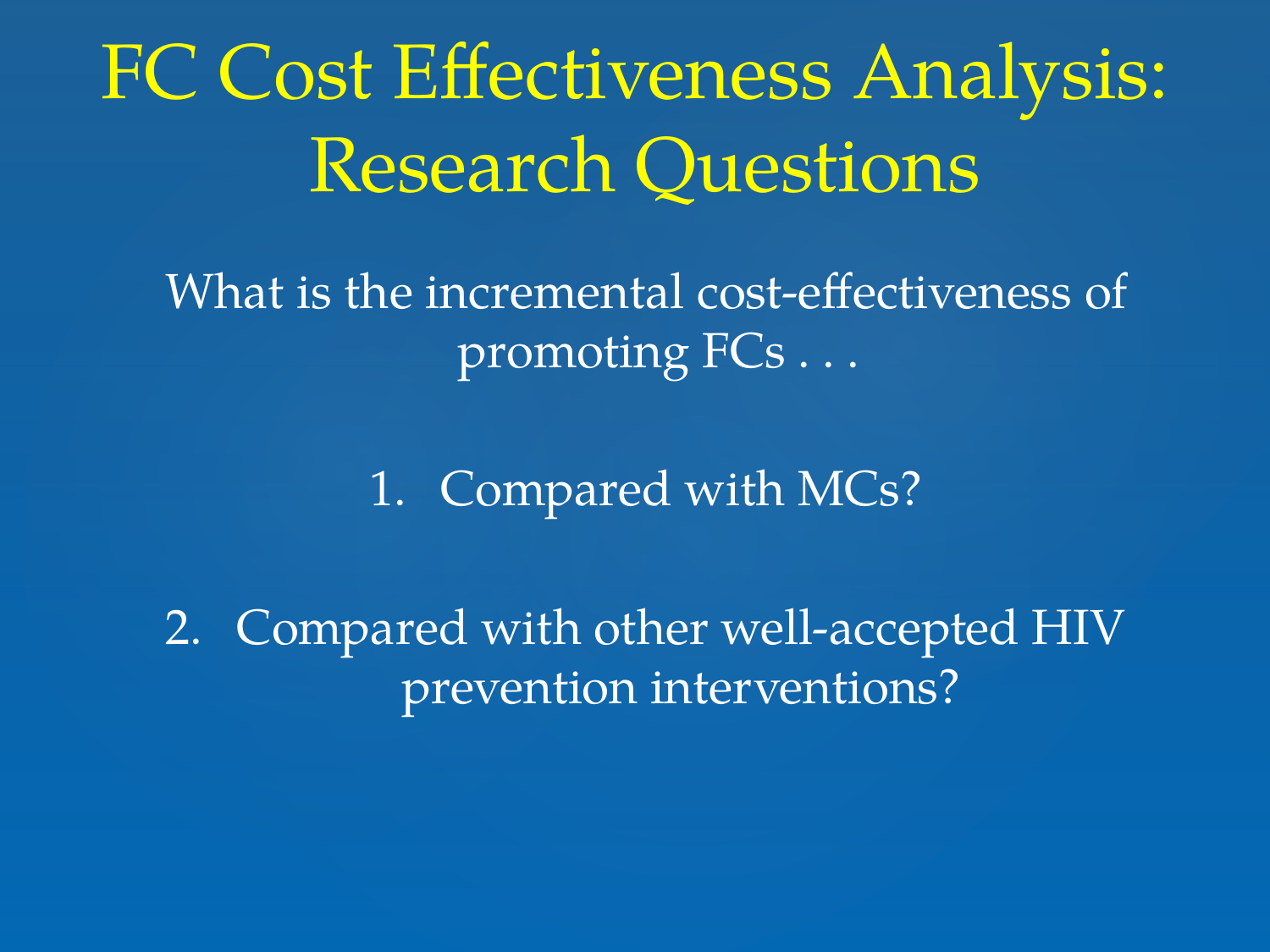

# FC Cost Effectiveness Analysis: Research Questions
What is the incremental cost-effectiveness of promoting FCs . . .

Compared with MCs?

Compared with other well-accepted HIV prevention interventions?